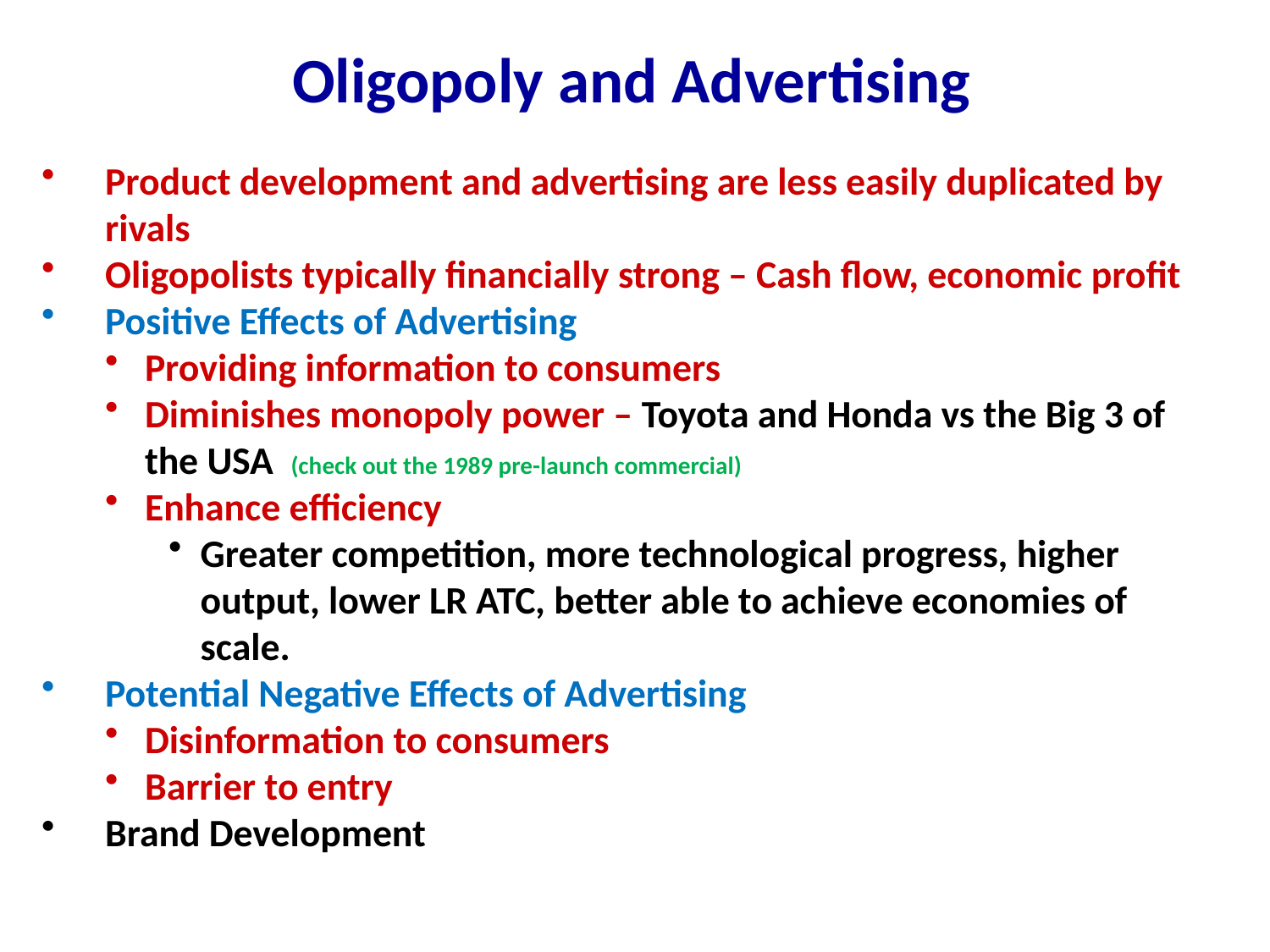

Oligopoly and Advertising
Product development and advertising are less easily duplicated by rivals
Oligopolists typically financially strong – Cash flow, economic profit
Positive Effects of Advertising
Providing information to consumers
Diminishes monopoly power – Toyota and Honda vs the Big 3 of the USA  (check out the 1989 pre-launch commercial)
Enhance efficiency
Greater competition, more technological progress, higher output, lower LR ATC, better able to achieve economies of scale.
Potential Negative Effects of Advertising
Disinformation to consumers
Barrier to entry
Brand Development